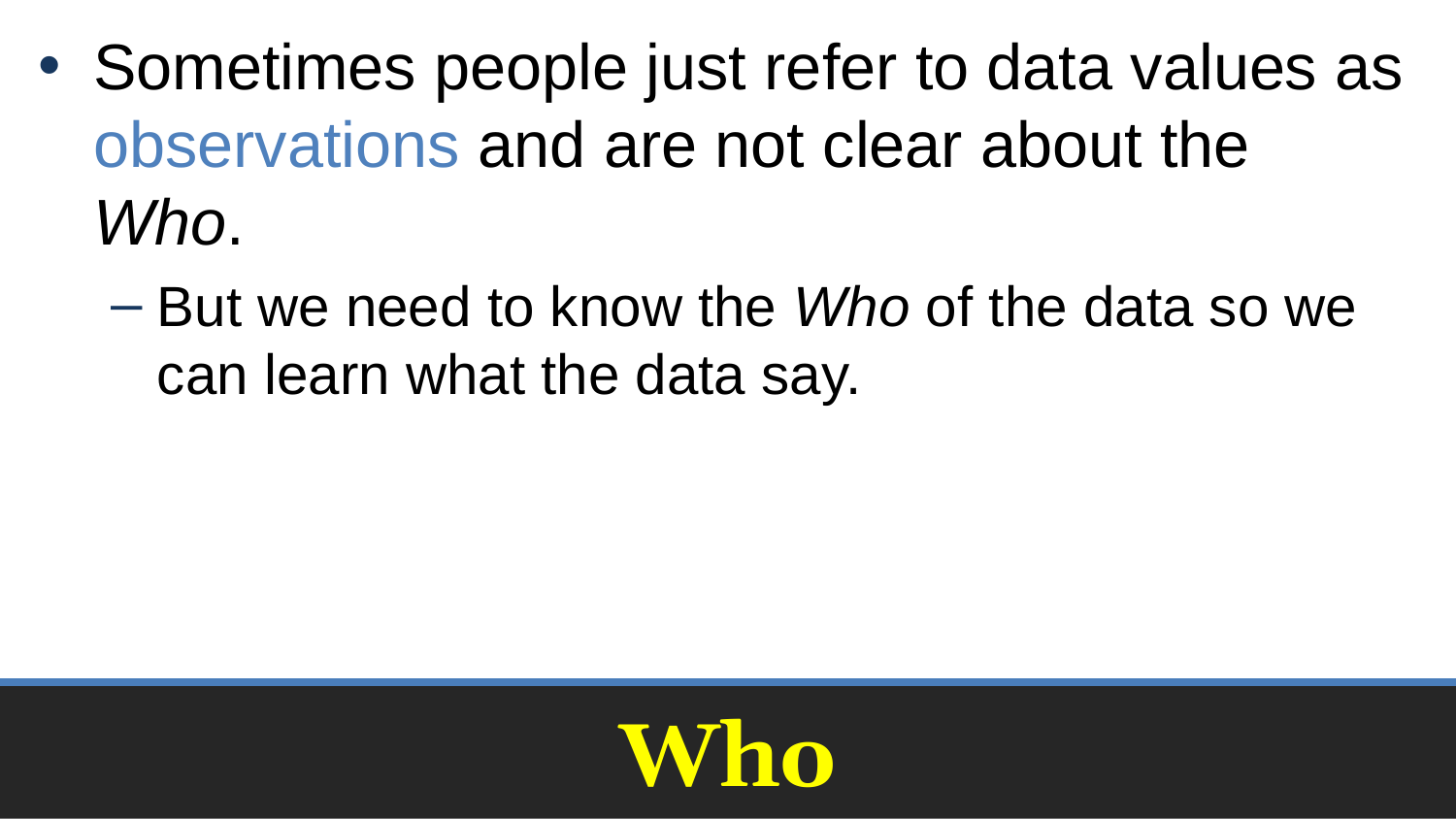

Sometimes people just refer to data values as observations and are not clear about the Who.
But we need to know the Who of the data so we can learn what the data say.
# Who